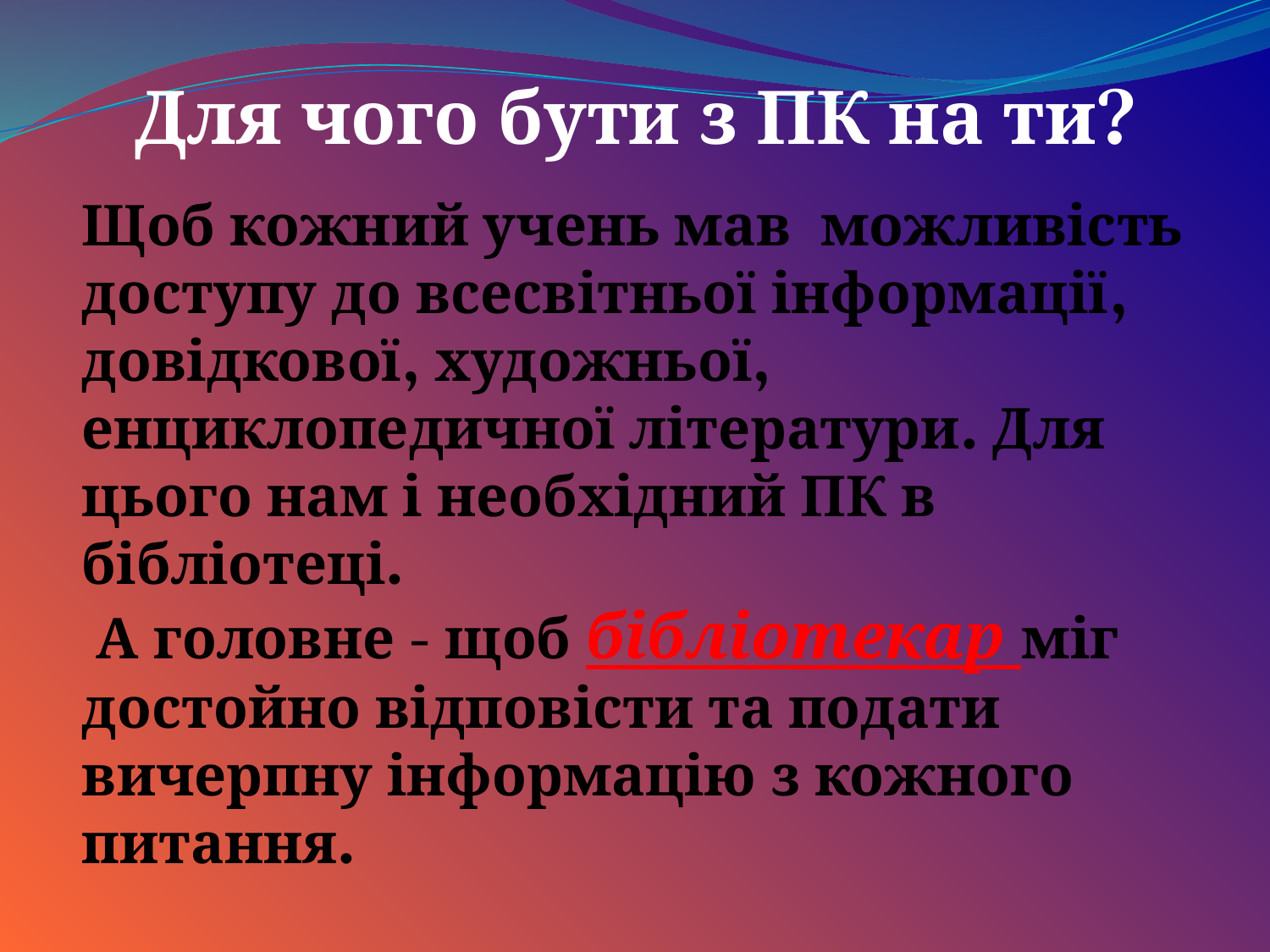

# Для чого бути з ПК на ти?
Щоб кожний учень мав  можливість доступу до всесвітньої інформації,  довідкової, художньої, енциклопедичної літератури. Для цього нам і необхідний ПК в бібліотеці.
 А головне - щоб бібліотекар міг достойно відповісти та подати вичерпну інформацію з кожного питання.